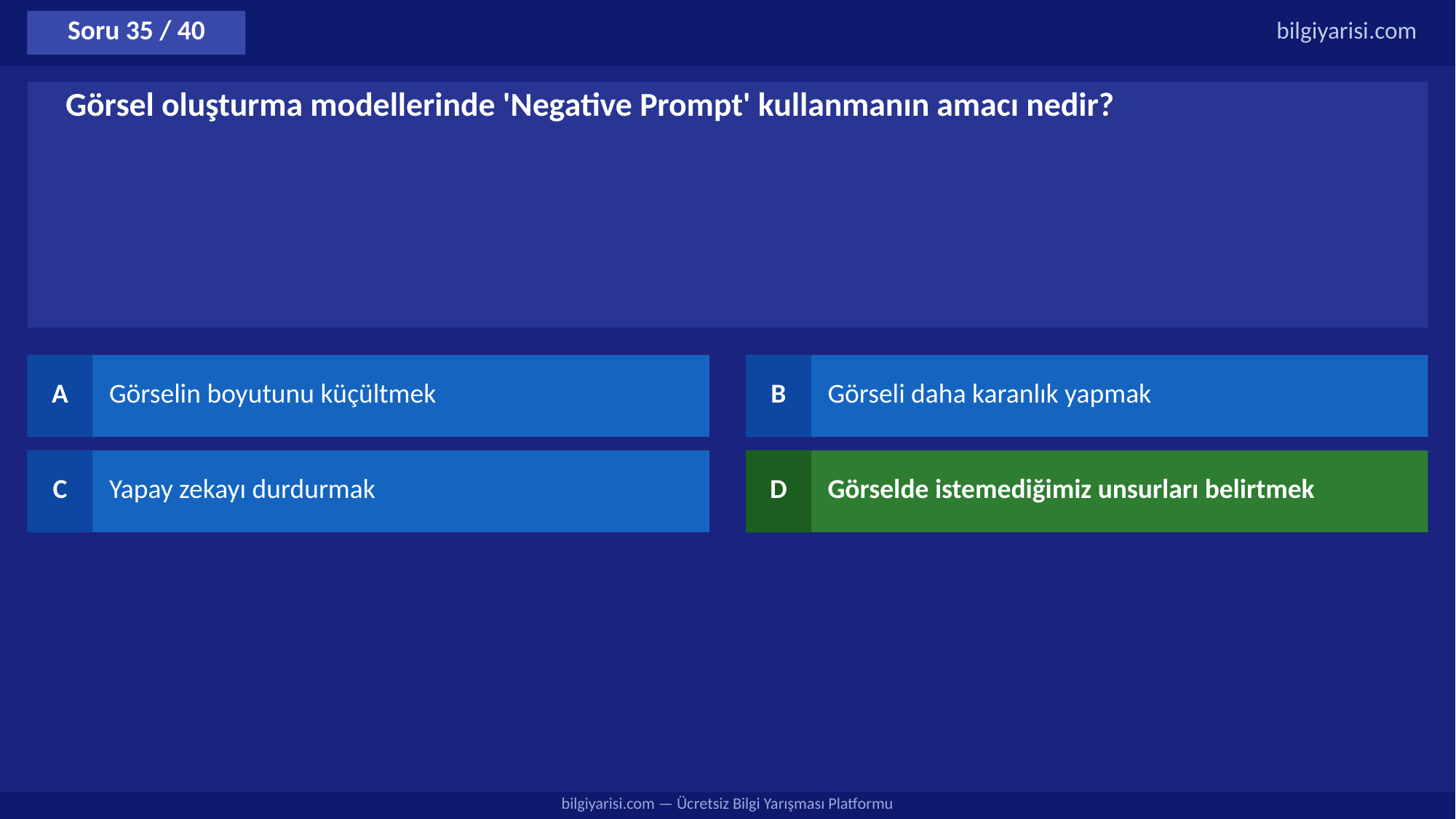

Soru 35 / 40
bilgiyarisi.com

Görsel oluşturma modellerinde 'Negative Prompt' kullanmanın amacı nedir?

A
Görselin boyutunu küçültmek

B
Görseli daha karanlık yapmak

C
Yapay zekayı durdurmak

D
Görselde istemediğimiz unsurları belirtmek
bilgiyarisi.com — Ücretsiz Bilgi Yarışması Platformu